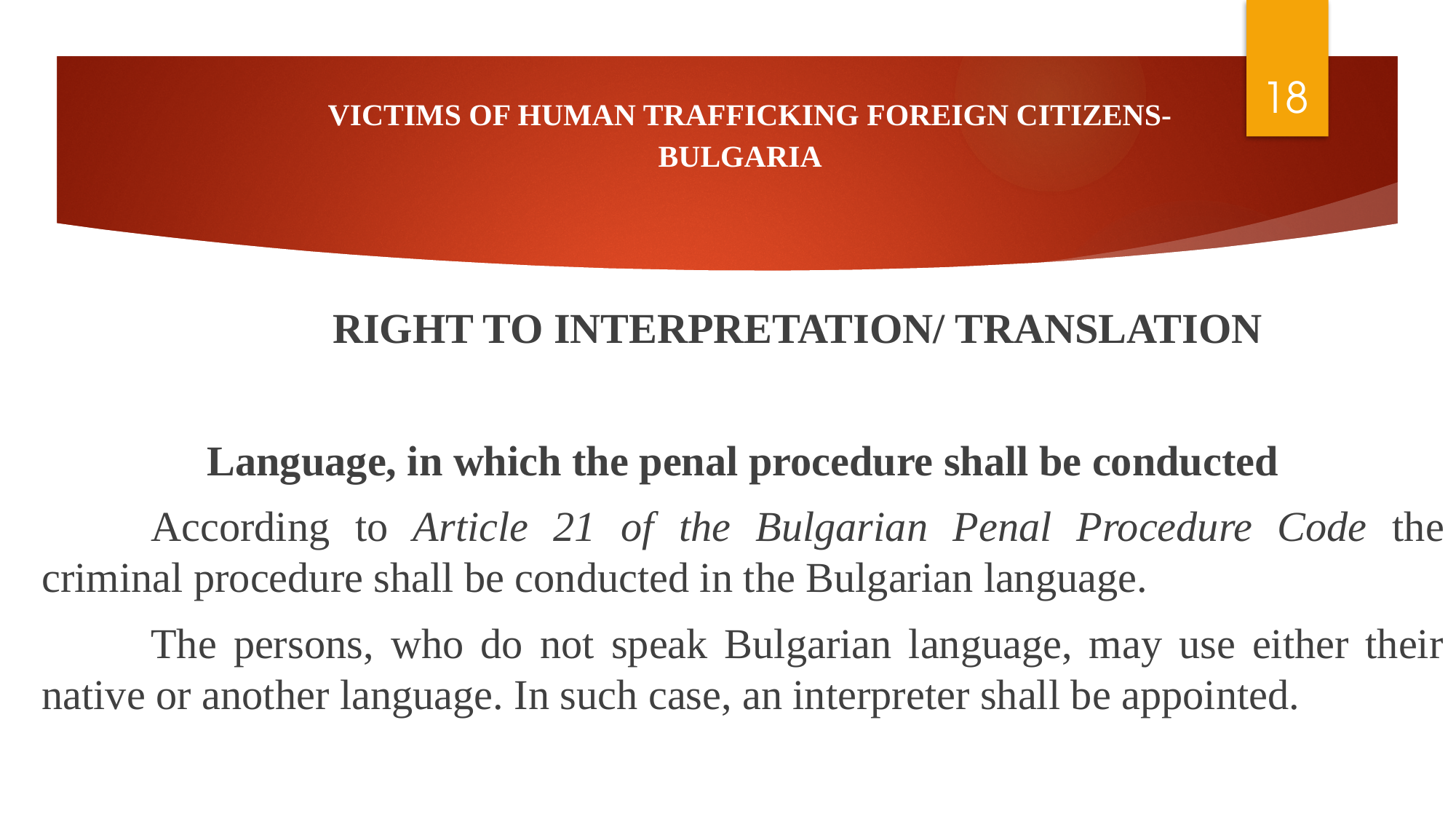

VICTIMS OF HUMAN TRAFFICKING FOREIGN CITIZENS-
BULGARIA

	RIGHT TO INTERPRETATION/ TRANSLATION

Language, in which the penal procedure shall be conducted
	According to Article 21 of the Bulgarian Penal Procedure Code the criminal procedure shall be conducted in the Bulgarian language.
	The persons, who do not speak Bulgarian language, may use either their native or another language. In such case, an interpreter shall be appointed.

18